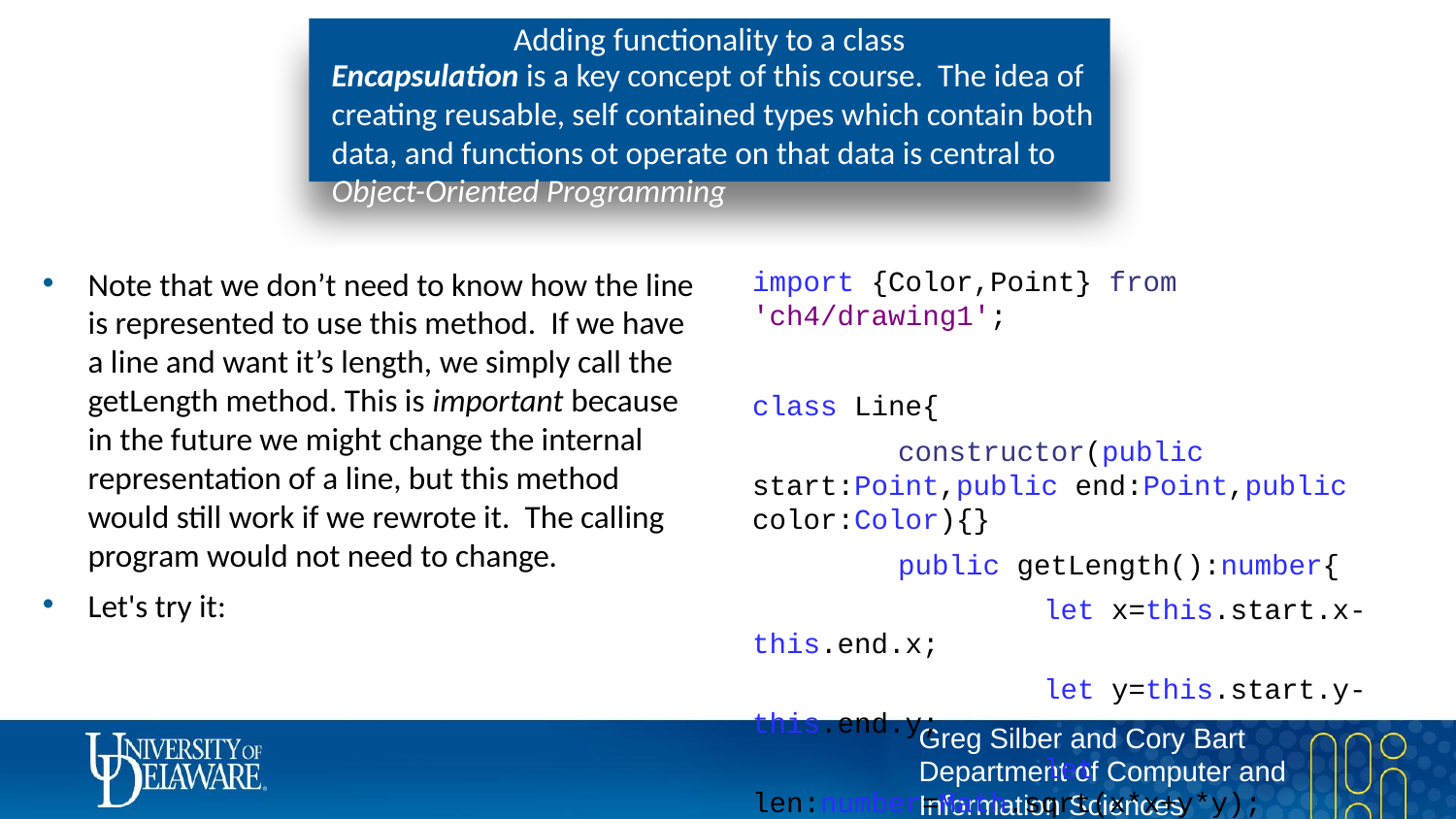

# Adding functionality to a class
Encapsulation is a key concept of this course.  The idea of creating reusable, self contained types which contain both data, and functions ot operate on that data is central to Object-Oriented Programming

Note that we don’t need to know how the line is represented to use this method.  If we have a line and want it’s length, we simply call the getLength method. This is important because in the future we might change the internal representation of a line, but this method would still work if we rewrote it.  The calling program would not need to change.
Let's try it:

import {Color,Point} from 'ch4/drawing1';

class Line{
	constructor(public start:Point,public end:Point,public color:Color){}
	public getLength():number{
		let x=this.start.x-this.end.x;
		let y=this.start.y-this.end.y;
		let len:number=Math.sqrt(x*x+y*y);
		return len;
	}
}
let myLine:Line=new Line(new Point(0,0,new Color(0,0,0)),new Point(100,100,new Color(0,0,0)),new Color(255,0,0));
let lineLen:number=myLine.getLength();
console.log(lineLen);